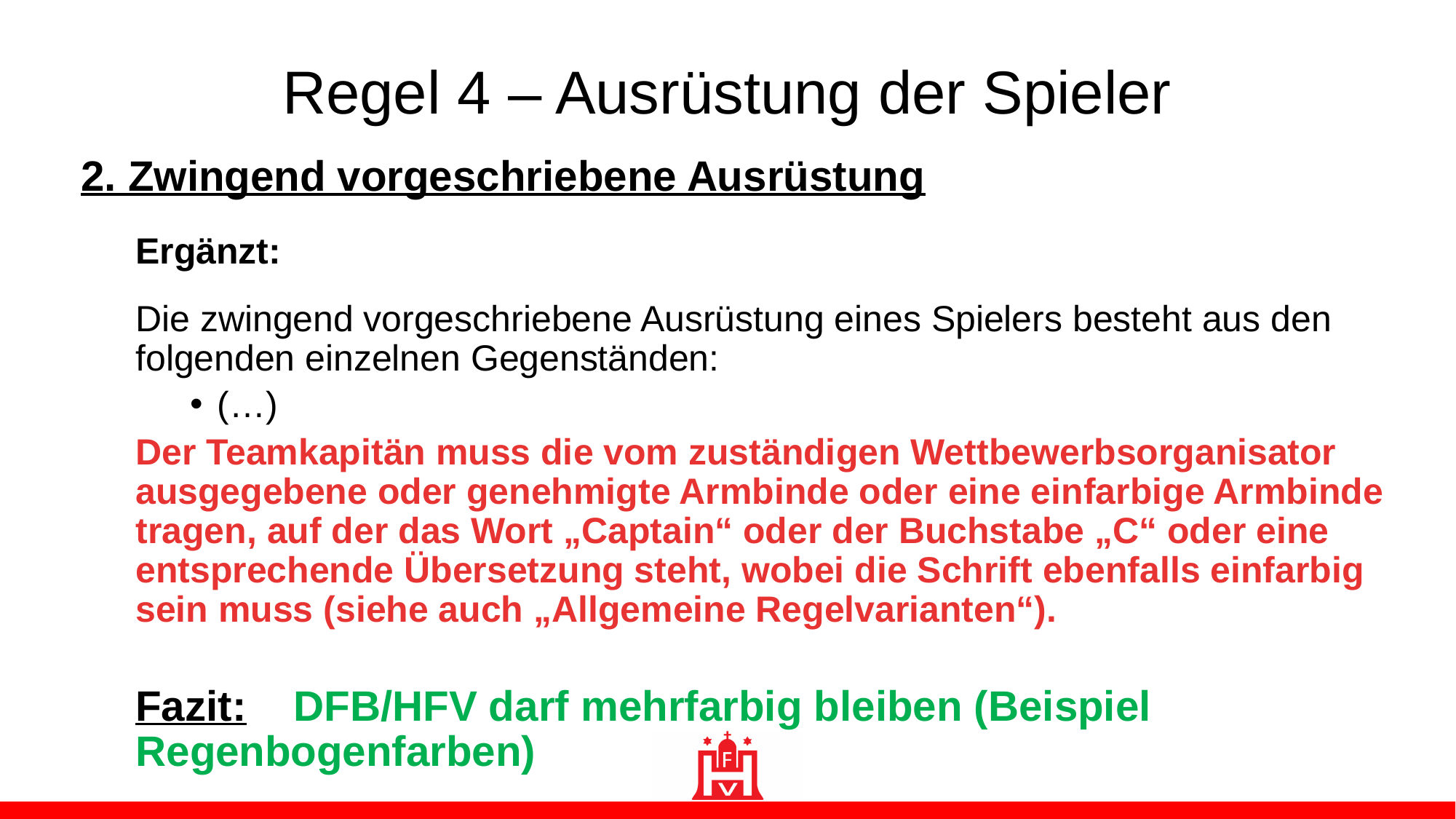

Regel 4 – Ausrüstung der Spieler
2. Zwingend vorgeschriebene Ausrüstung

Ergänzt:

Die zwingend vorgeschriebene Ausrüstung eines Spielers besteht aus den folgenden einzelnen Gegenständen:
(…)
Der Teamkapitän muss die vom zuständigen Wettbewerbsorganisator ausgegebene oder genehmigte Armbinde oder eine einfarbige Armbinde tragen, auf der das Wort „Captain“ oder der Buchstabe „C“ oder eine entsprechende Übersetzung steht, wobei die Schrift ebenfalls einfarbig sein muss (siehe auch „Allgemeine Regelvarianten“).

Fazit:    DFB/HFV darf mehrfarbig bleiben (Beispiel Regenbogenfarben)